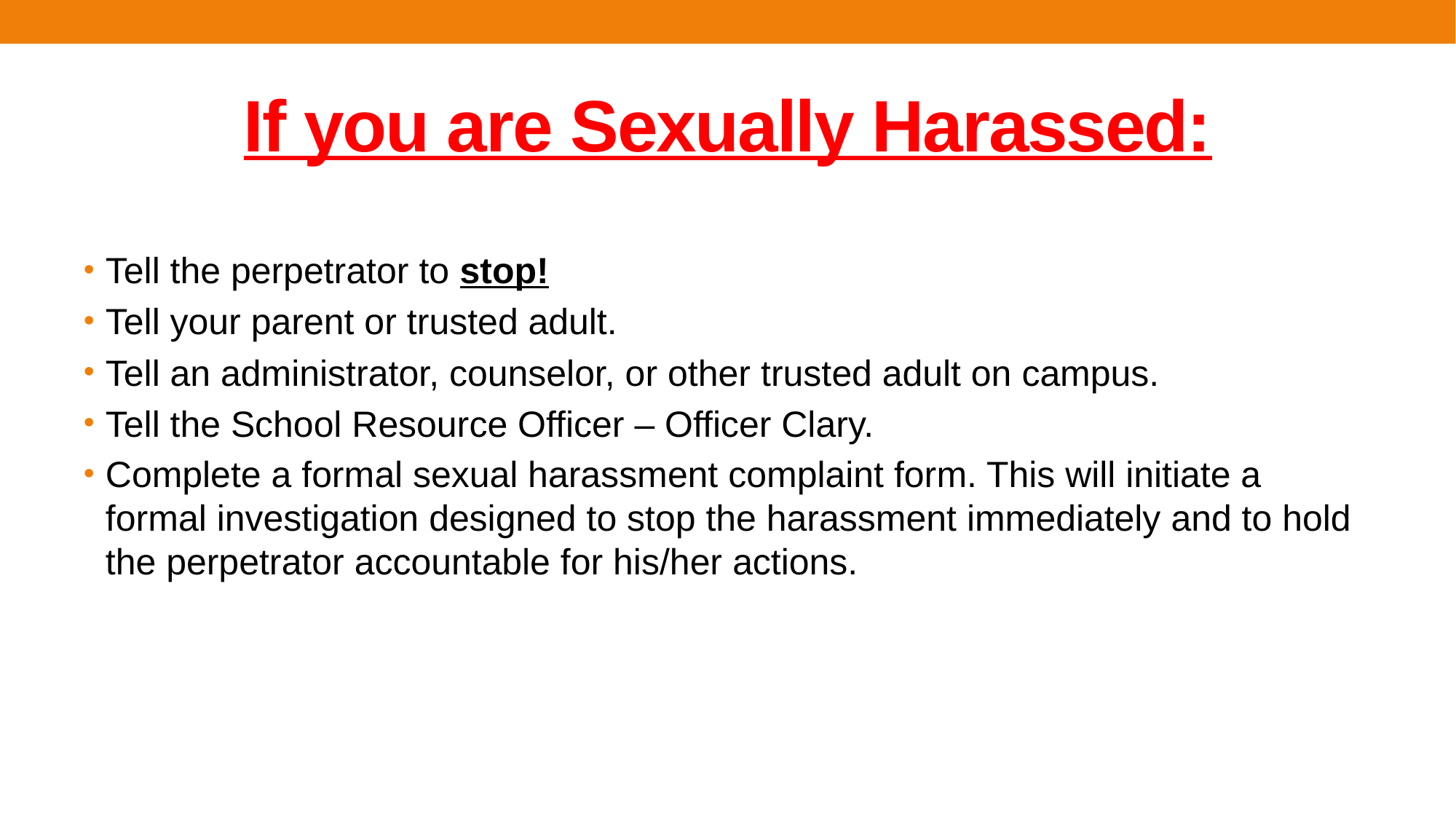

# If you are Sexually Harassed:

Tell the perpetrator to stop!
Tell your parent or trusted adult.
Tell an administrator, counselor, or other trusted adult on campus.
Tell the School Resource Officer – Officer Clary.
Complete a formal sexual harassment complaint form. This will initiate a formal investigation designed to stop the harassment immediately and to hold the perpetrator accountable for his/her actions.